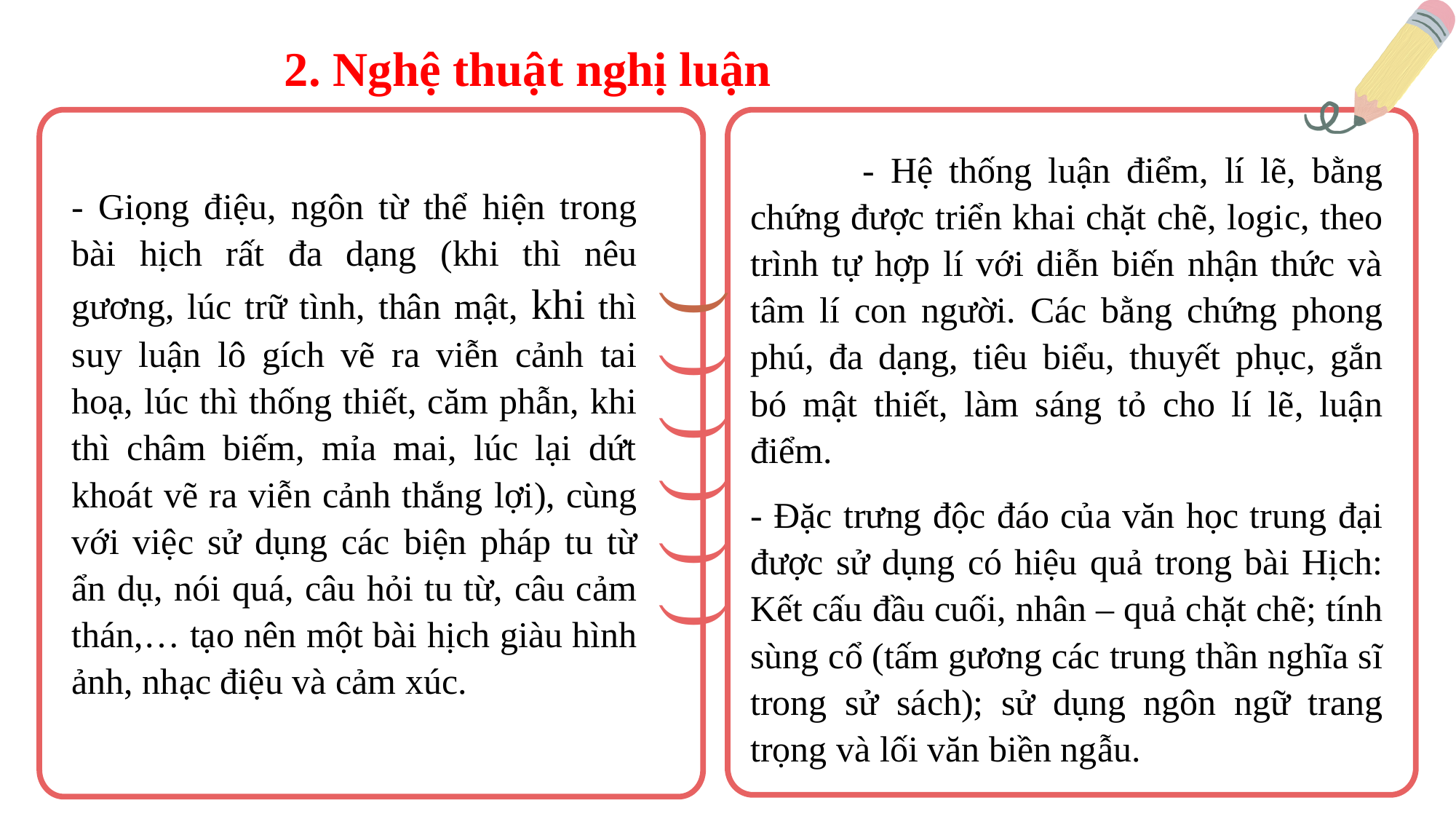

2. Nghệ thuật nghị luận

       - Hệ thống luận điểm, lí lẽ, bằng chứng được triển khai chặt chẽ, logic, theo trình tự hợp lí với diễn biến nhận thức và tâm lí con người. Các bằng chứng phong phú, đa dạng, tiêu biểu, thuyết phục, gắn bó mật thiết, làm sáng tỏ cho lí lẽ, luận điểm.
- Đặc trưng độc đáo của văn học trung đại được sử dụng có hiệu quả trong bài Hịch: Kết cấu đầu cuối, nhân – quả chặt chẽ; tính sùng cổ (tấm gương các trung thần nghĩa sĩ trong sử sách); sử dụng ngôn ngữ trang trọng và lối văn biền ngẫu.

- Giọng điệu, ngôn từ thể hiện trong bài hịch rất đa dạng (khi thì nêu gương, lúc trữ tình, thân mật, khi thì suy luận lô gích vẽ ra viễn cảnh tai hoạ, lúc thì thống thiết, căm phẫn, khi thì châm biếm, mỉa mai, lúc lại dứt khoát vẽ ra viễn cảnh thắng lợi), cùng với việc sử dụng các biện pháp tu từ ẩn dụ, nói quá, câu hỏi tu từ, câu cảm thán,… tạo nên một bài hịch giàu hình ảnh, nhạc điệu và cảm xúc.
)
)
)
)
)
)